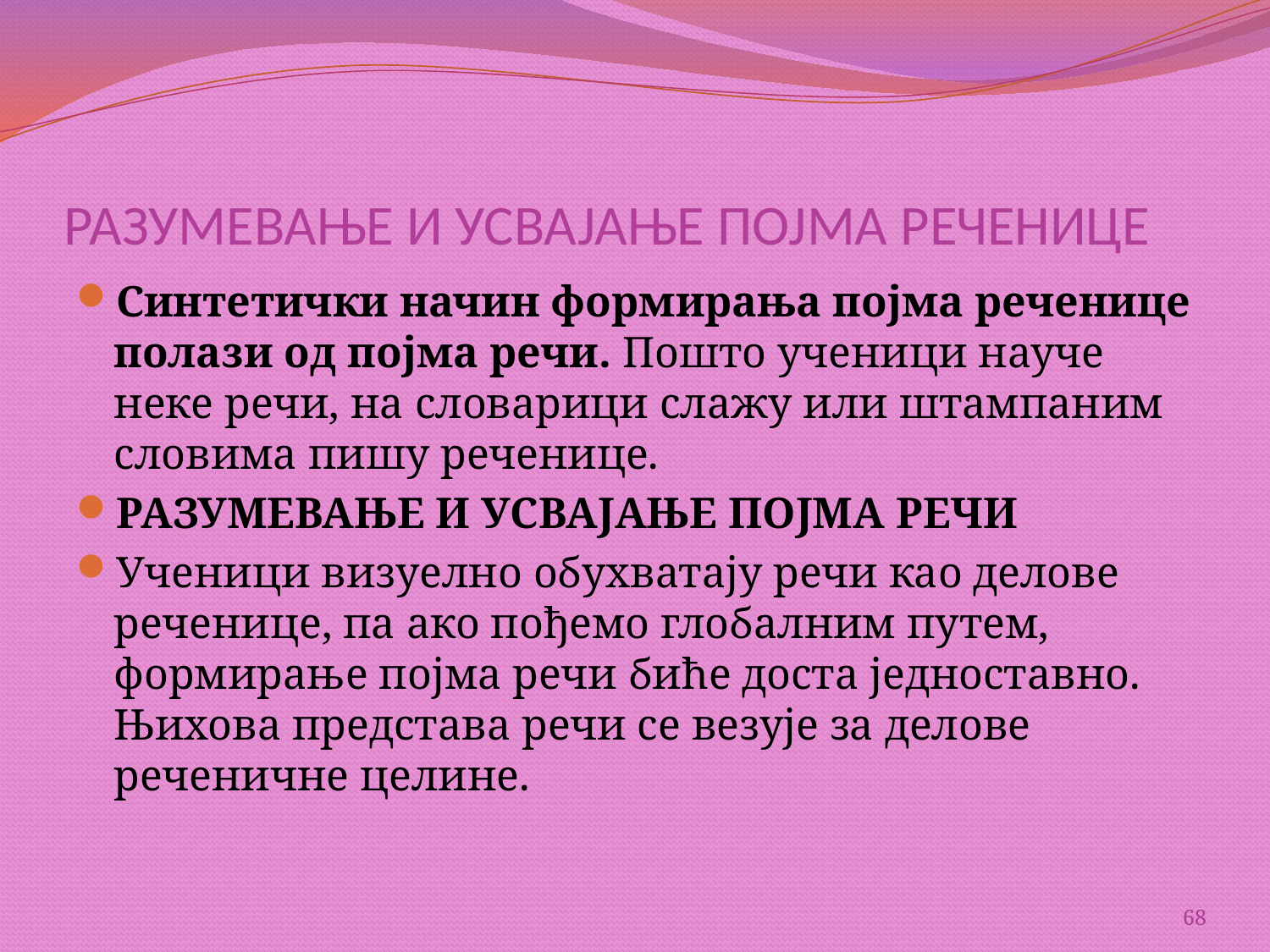

# РАЗУМЕВАЊЕ И УСВАЈАЊЕ ПОЈМА РЕЧЕНИЦЕ
Синтетички начин формирања појма реченице полази од појма речи. Пошто ученици науче неке речи, на словарици слажу или штампаним словима пишу реченице.
РАЗУМЕВАЊЕ И УСВАЈАЊЕ ПОЈМА РЕЧИ
Ученици визуелно обухватају речи као делове реченице, па ако пођемо глобалним путем, формирање појма речи биће доста једноставно. Њихова представа речи се везује за делове реченичне целине.

68